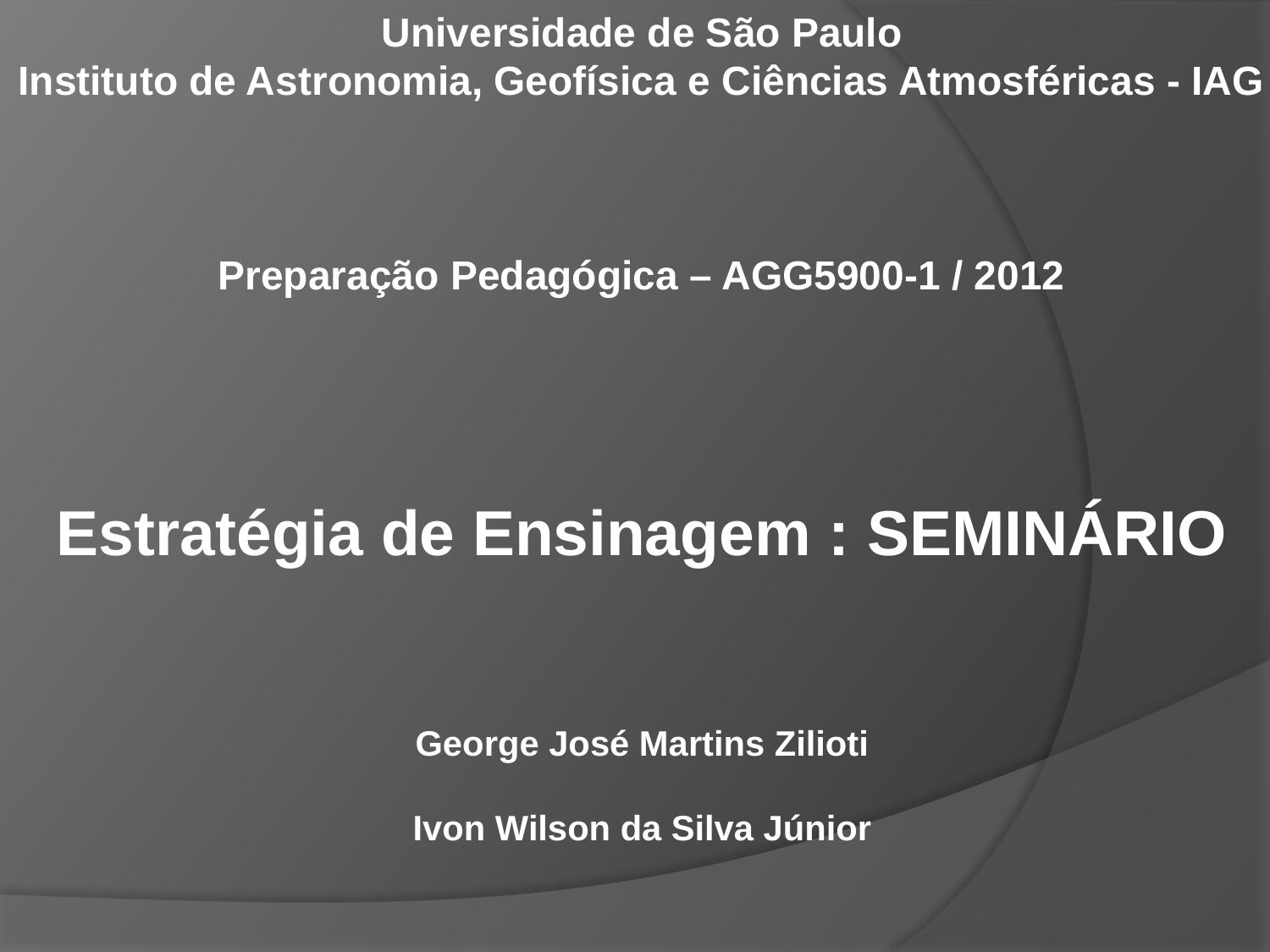

Universidade de São Paulo
Instituto de Astronomia, Geofísica e Ciências Atmosféricas - IAG

Preparação Pedagógica – AGG5900-1 / 2012

Estratégia de Ensinagem : SEMINÁRIO

George José Martins Zilioti

Ivon Wilson da Silva Júnior